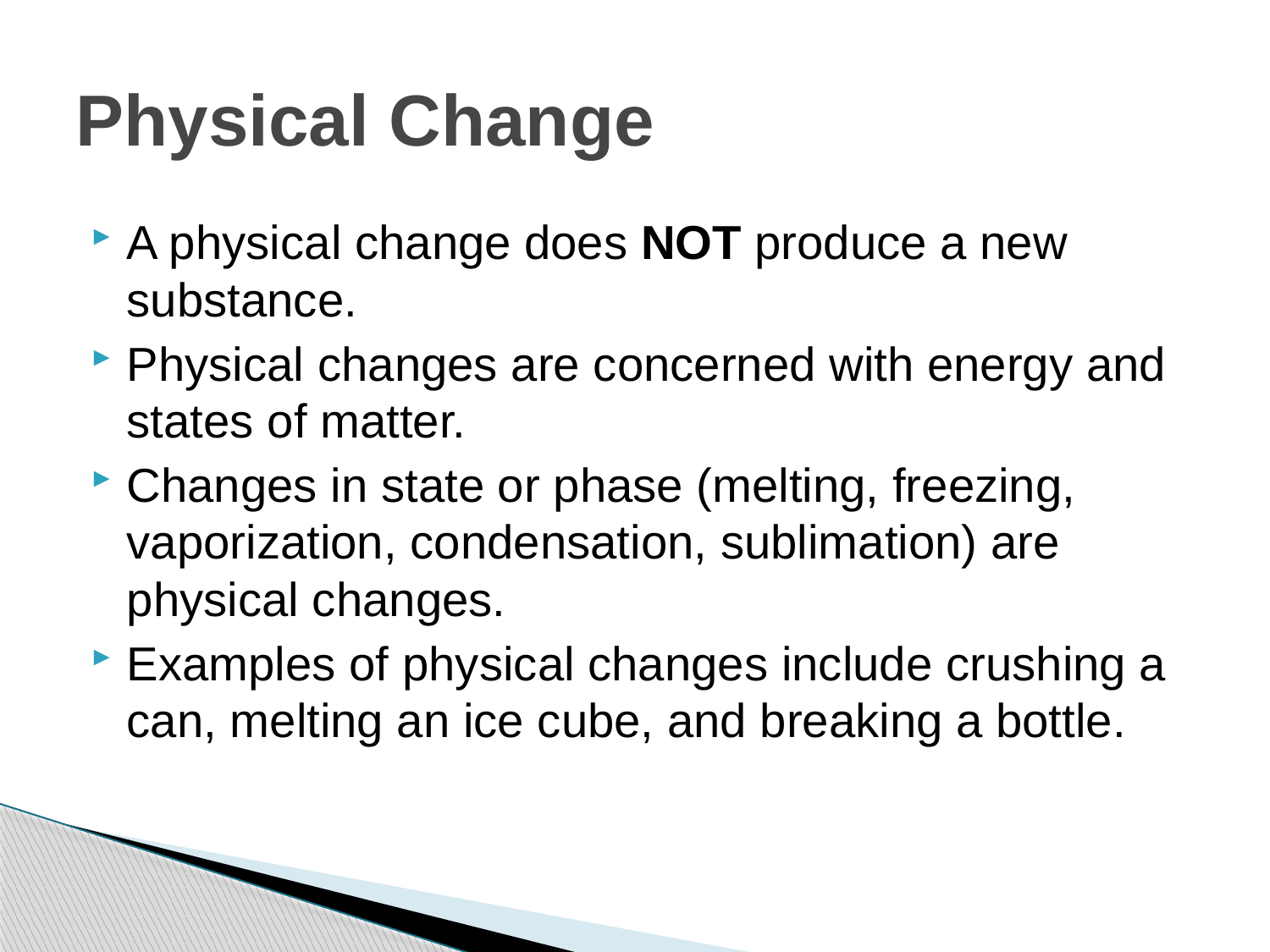

# Physical Change
A physical change does NOT produce a new substance.
Physical changes are concerned with energy and states of matter.
Changes in state or phase (melting, freezing, vaporization, condensation, sublimation) are physical changes.
Examples of physical changes include crushing a can, melting an ice cube, and breaking a bottle.